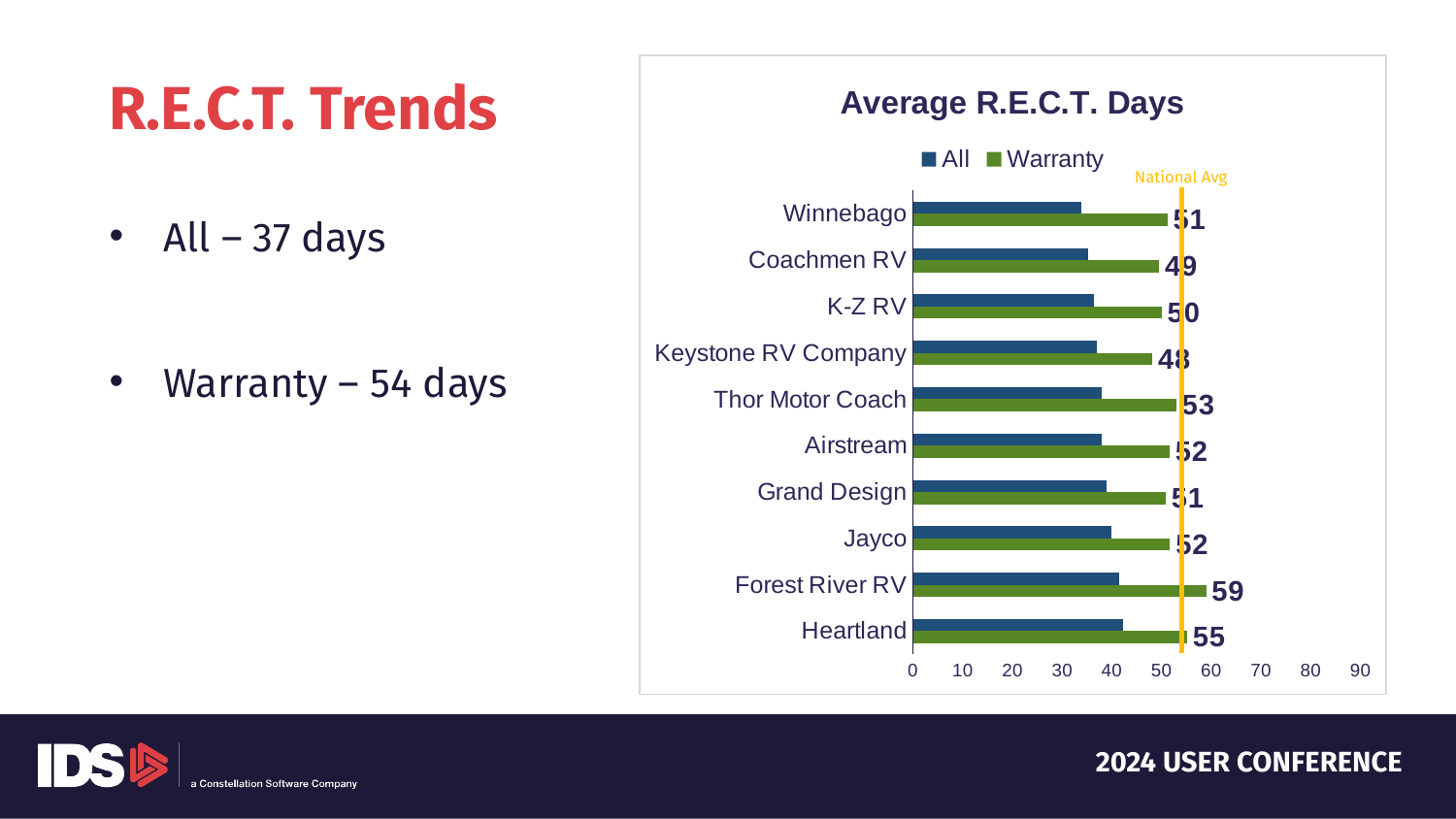

R.E.C.T. Trends

### Chart: Average R.E.C.T. Days

| Category | Warranty | All |
|---|---|---|
| Heartland | 55.1 | 42.18 |
| Forest River RV | 58.95 | 41.36 |
| Jayco | 51.68 | 39.92 |
| Grand Design | 50.82 | 38.96 |
| Airstream | 51.58 | 38.01 |
| Thor Motor Coach | 52.95 | 37.94 |
| Keystone RV Company | 48.16 | 36.92 |
| K-Z RV | 50.0 | 36.29 |
| Coachmen RV | 49.48 | 35.18 |
| Winnebago | 51.16 | 33.85 |
National Avg
All – 37 days

Warranty – 54 days